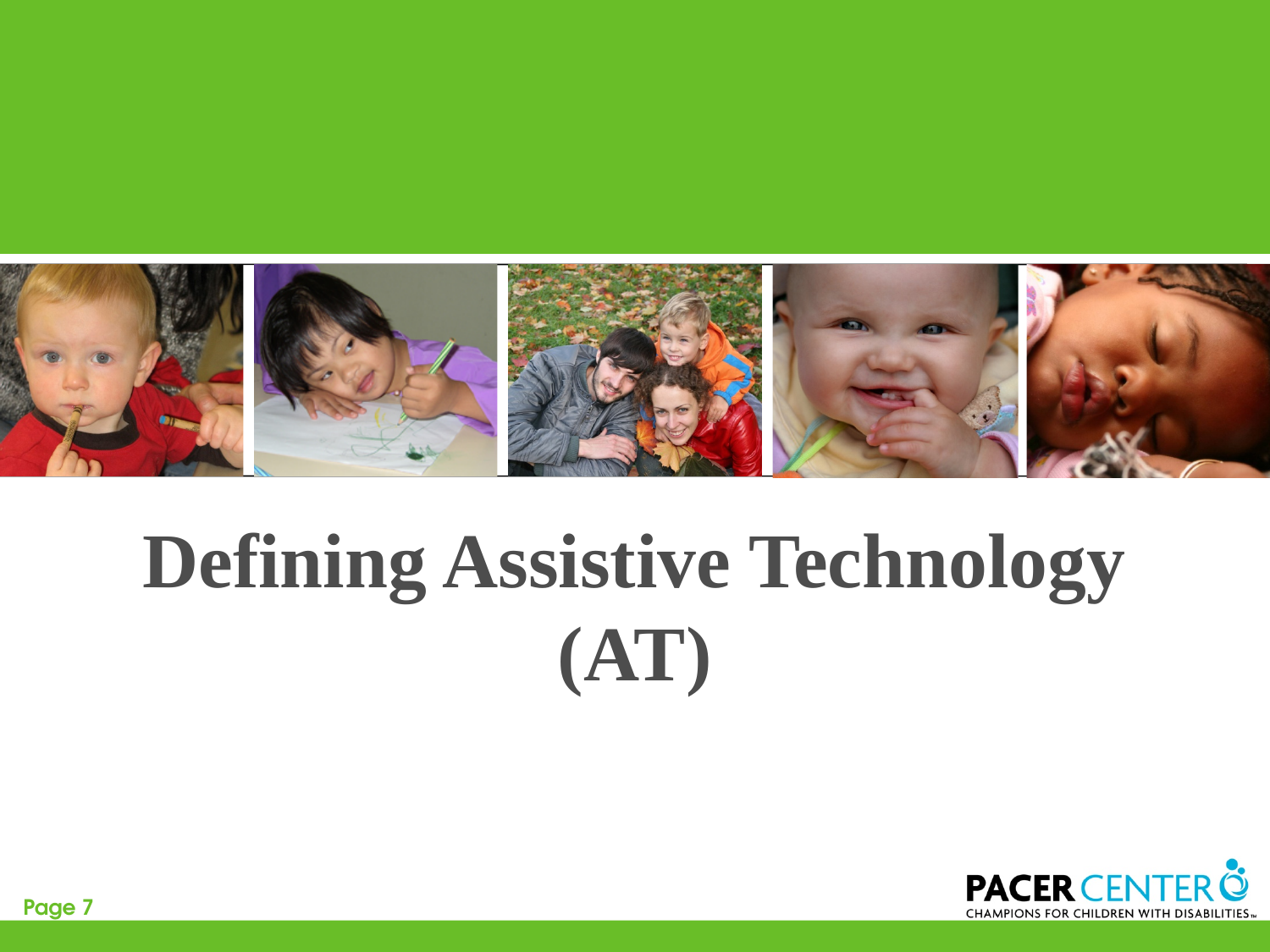

# Defining Assistive Technology (AT)
Page 7